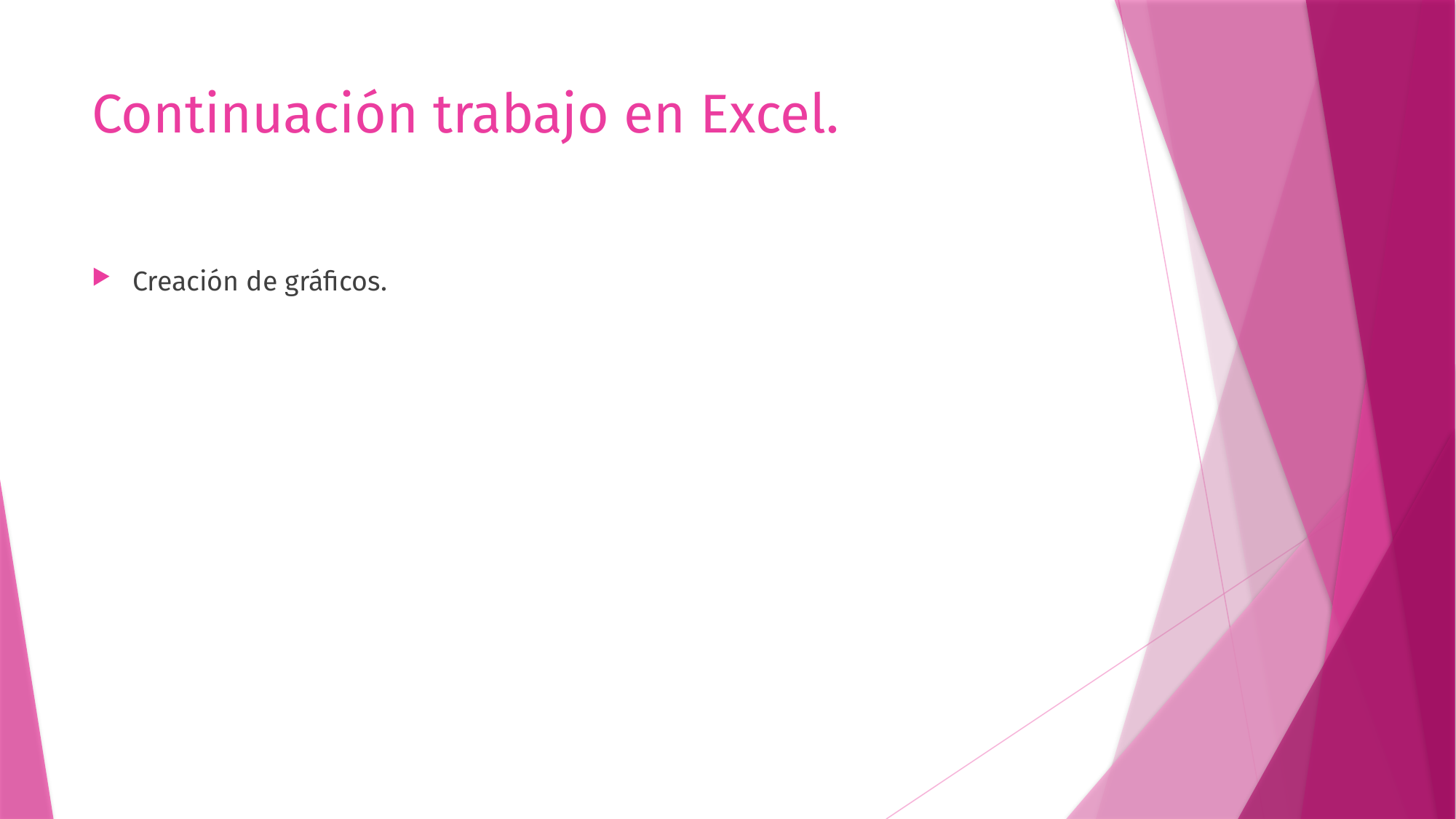

# Continuación trabajo en Excel.
Creación de gráficos.